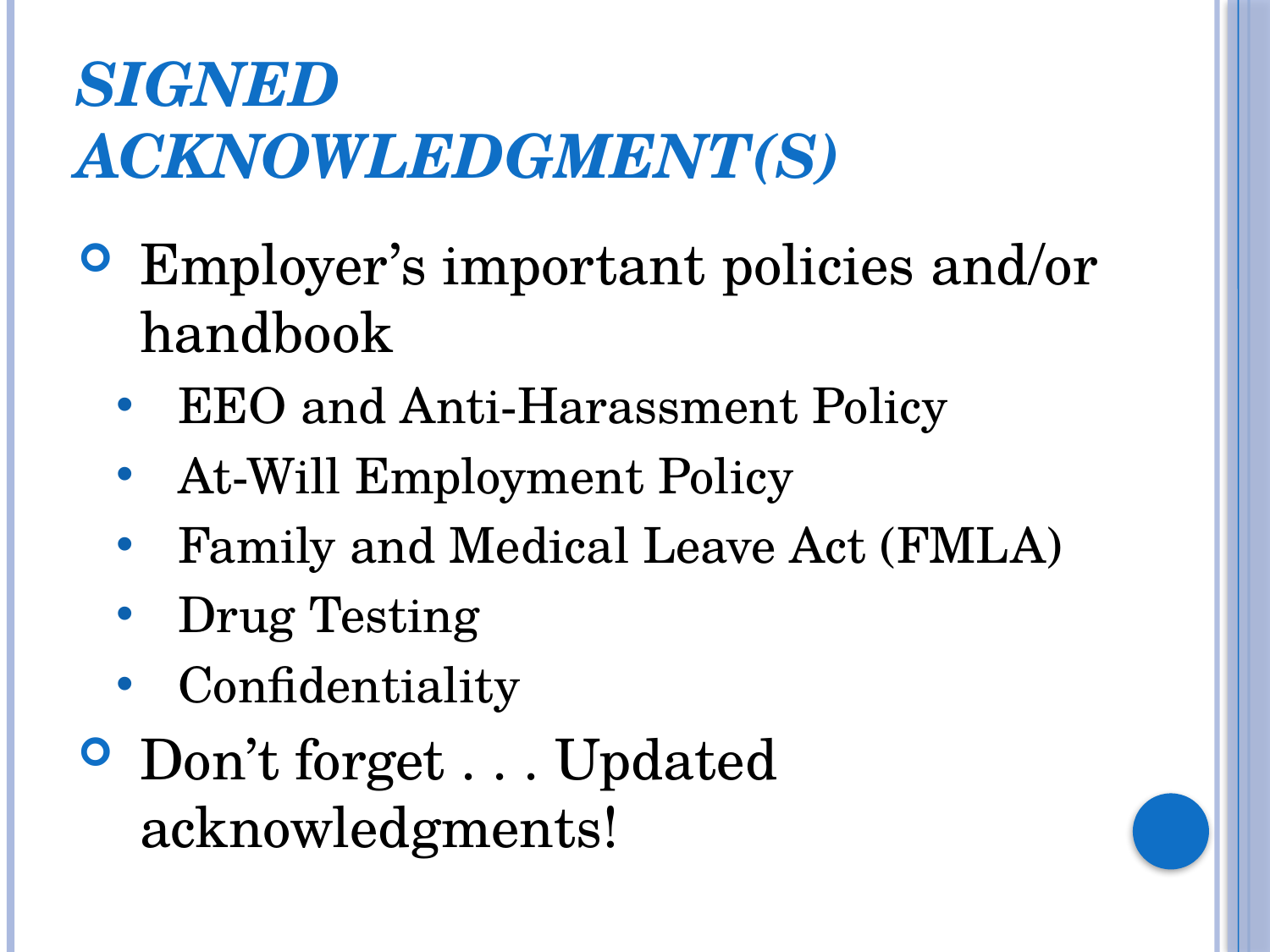

# Signed Acknowledgment(s)
Employer’s important policies and/or handbook
EEO and Anti-Harassment Policy
At-Will Employment Policy
Family and Medical Leave Act (FMLA)
Drug Testing
Confidentiality
Don’t forget . . . Updated acknowledgments!